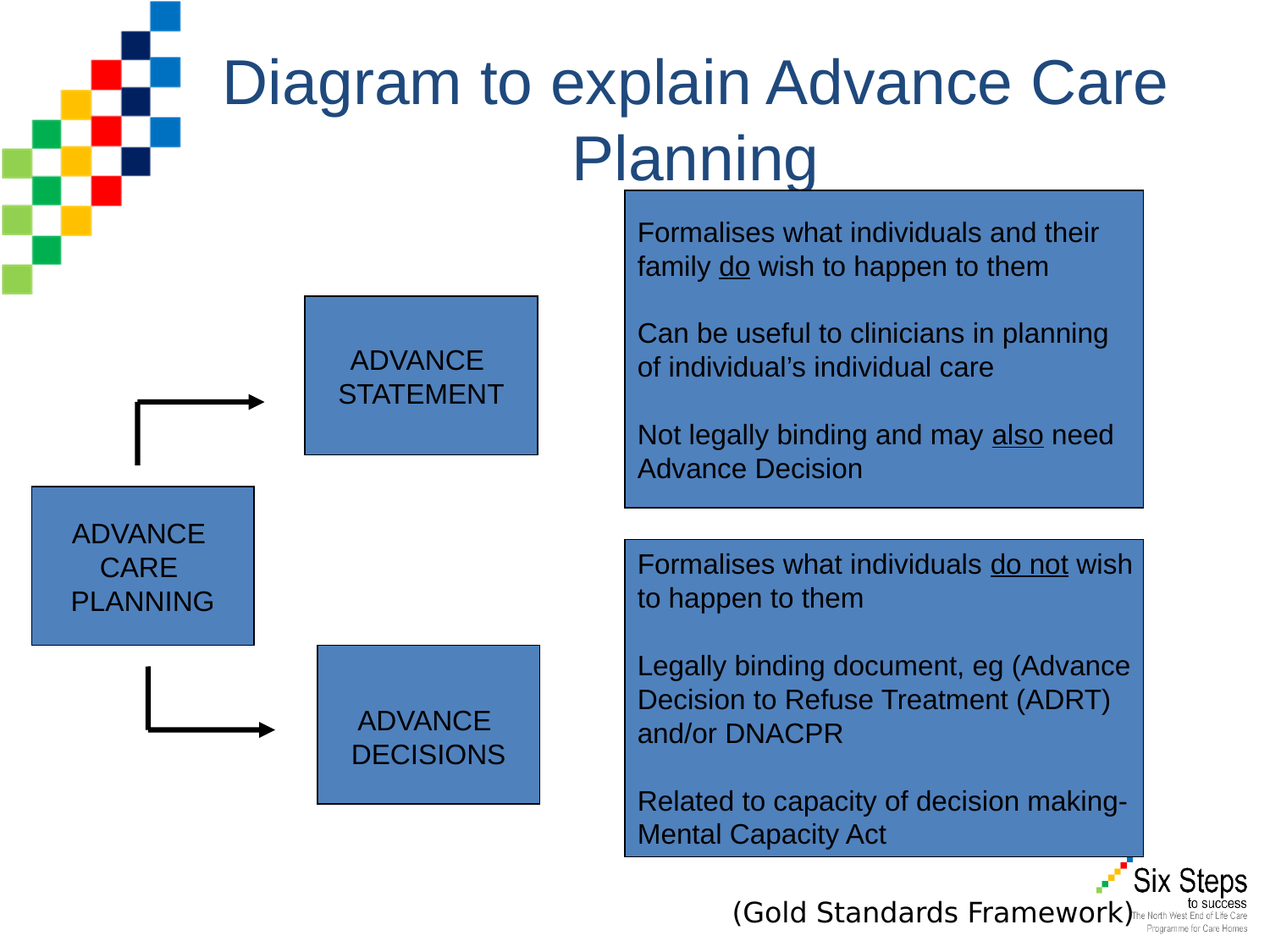

# Diagram to explain Advance Care Planning
Formalises what individuals and their
family do wish to happen to them

Can be useful to clinicians in planning
of individual’s individual care

Not legally binding and may also need
Advance Decision
ADVANCE
STATEMENT

ADVANCE
CARE
PLANNING
Formalises what individuals do not wish
to happen to them

Legally binding document, eg (Advance
Decision to Refuse Treatment (ADRT)
and/or DNACPR

Related to capacity of decision making-
Mental Capacity Act

ADVANCE
DECISIONS

(Gold Standards Framework)